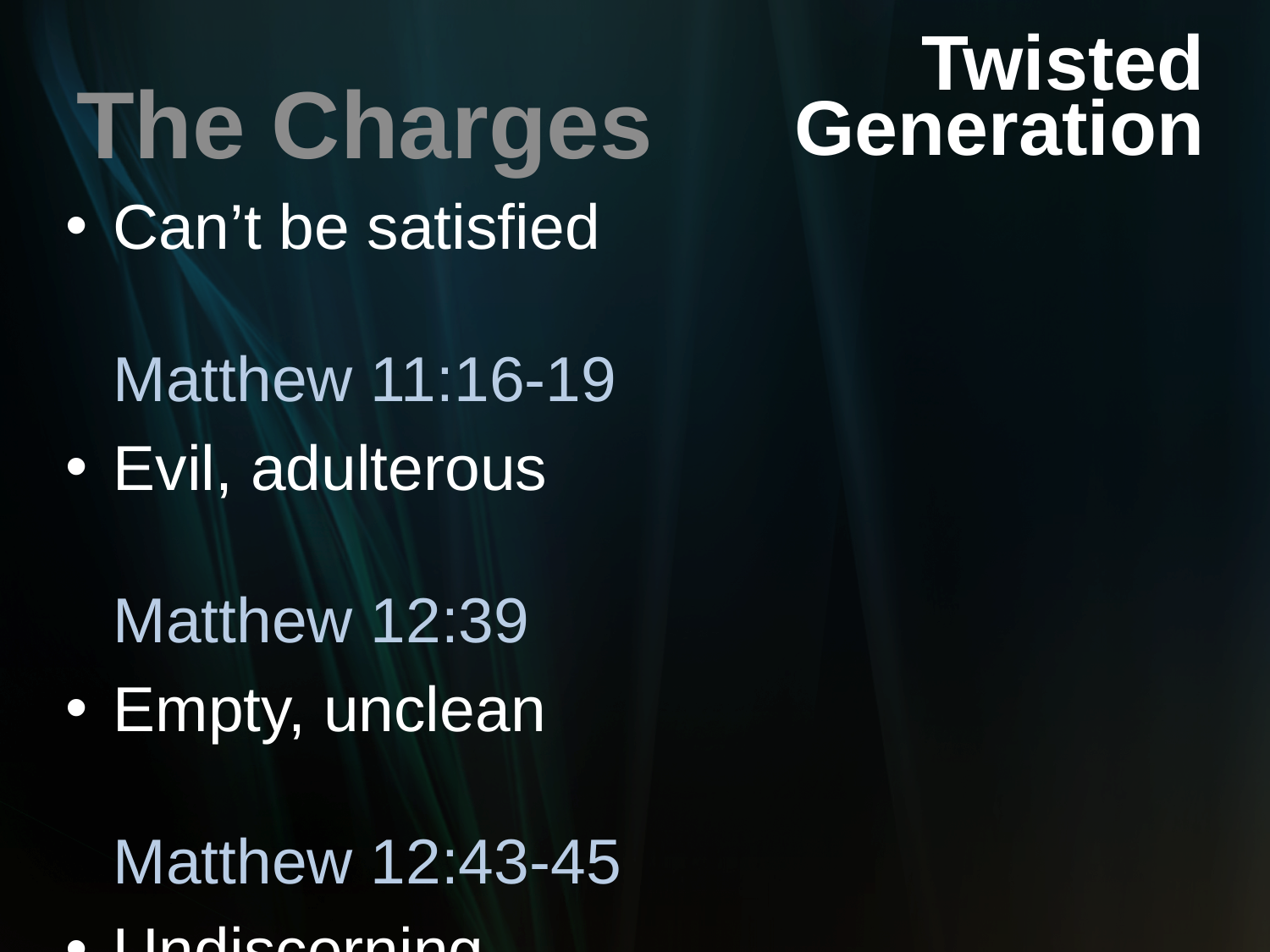

Twisted
Generation
# The Charges
Can’t be satisfied 	Matthew 11:16-19
Evil, adulterous 	Matthew 12:39
Empty, unclean	Matthew 12:43-45
Undiscerning	Matthew 16:1-4
Faithless, twisted	Matthew 17:14-17
Condescending	Mark 8:38